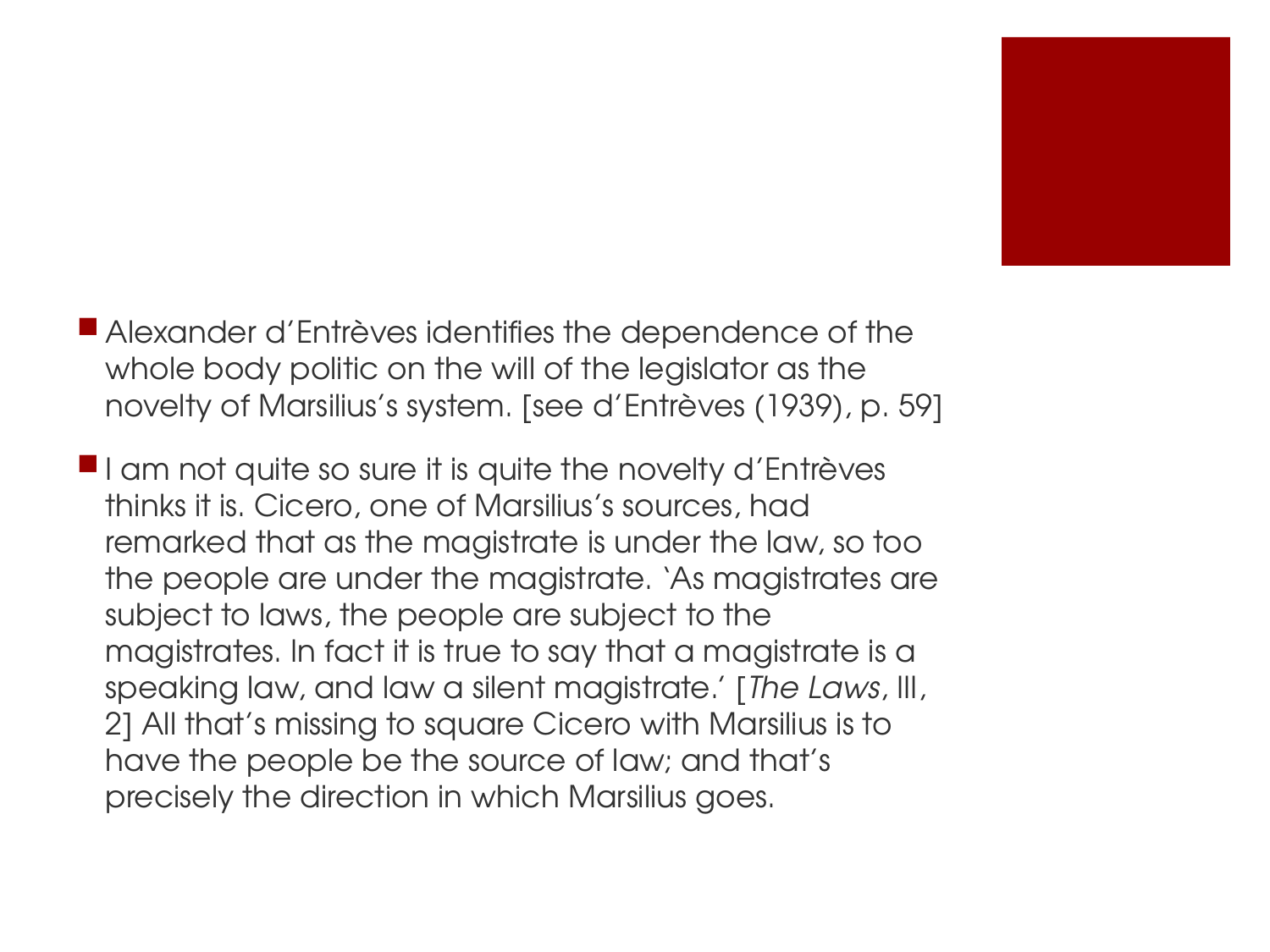

#
Alexander d’Entrèves identifies the dependence of the whole body politic on the will of the legislator as the novelty of Marsilius’s system. [see d’Entrèves (1939), p. 59]
I am not quite so sure it is quite the novelty d’Entrèves thinks it is. Cicero, one of Marsilius’s sources, had remarked that as the magistrate is under the law, so too the people are under the magistrate. ‘As magistrates are subject to laws, the people are subject to the magistrates. In fact it is true to say that a magistrate is a speaking law, and law a silent magistrate.’ [The Laws, III, 2] All that’s missing to square Cicero with Marsilius is to have the people be the source of law; and that’s precisely the direction in which Marsilius goes.